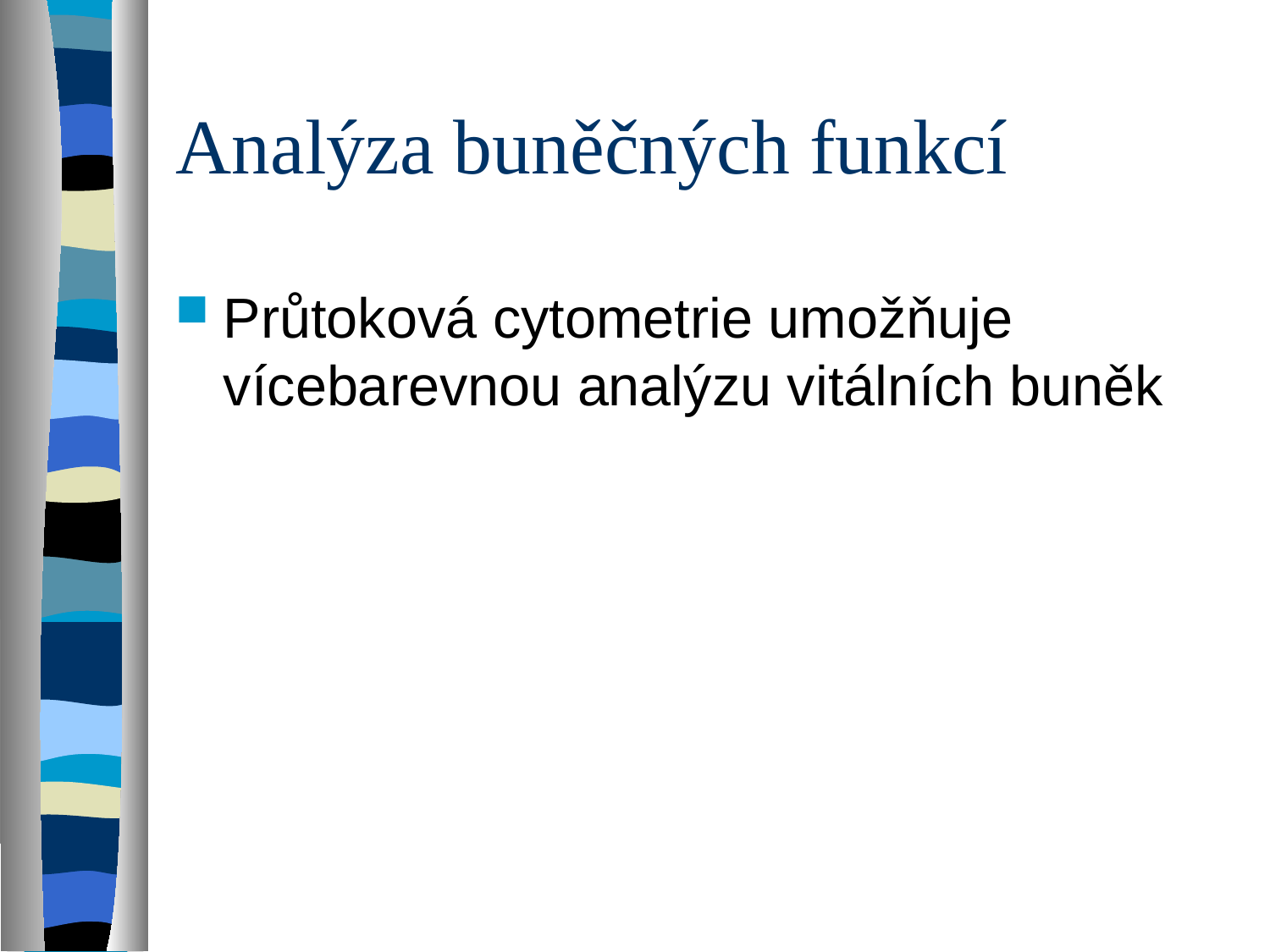

# Analýza buněčných funkcí
Průtoková cytometrie umožňuje vícebarevnou analýzu vitálních buněk